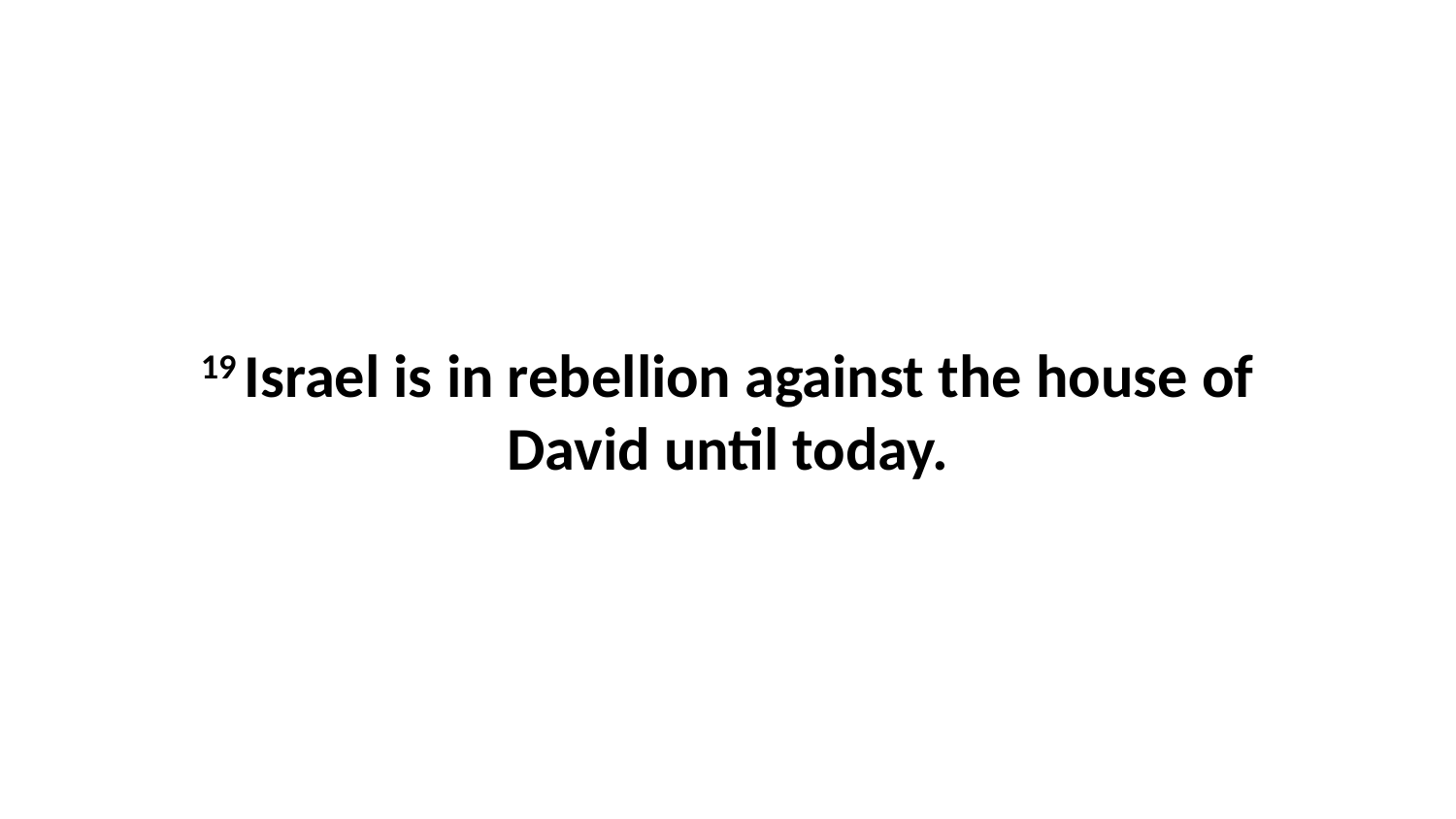

19 Israel is in rebellion against the house of David until today.